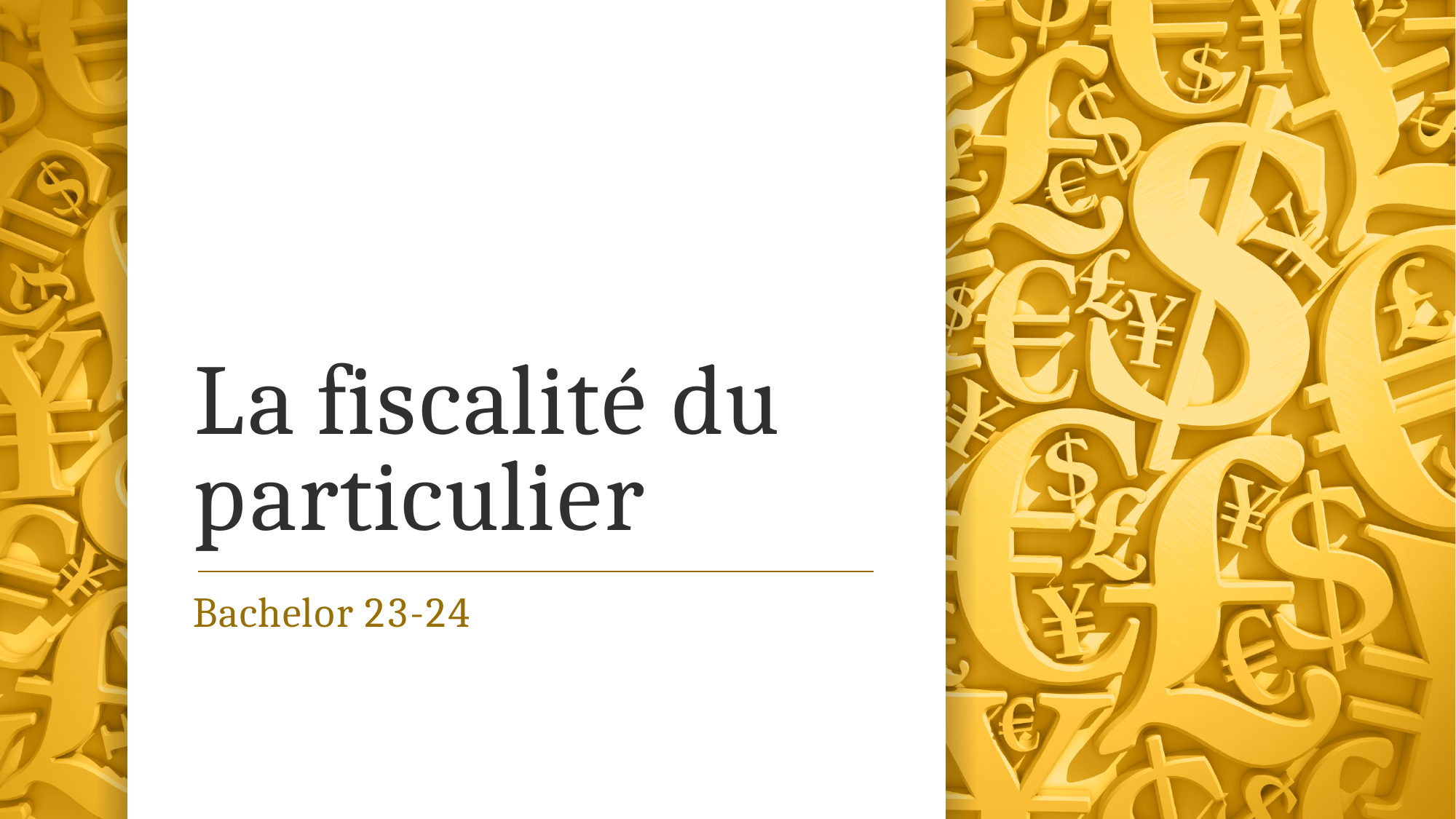

# La fiscalité du particulier
Bachelor 23-24